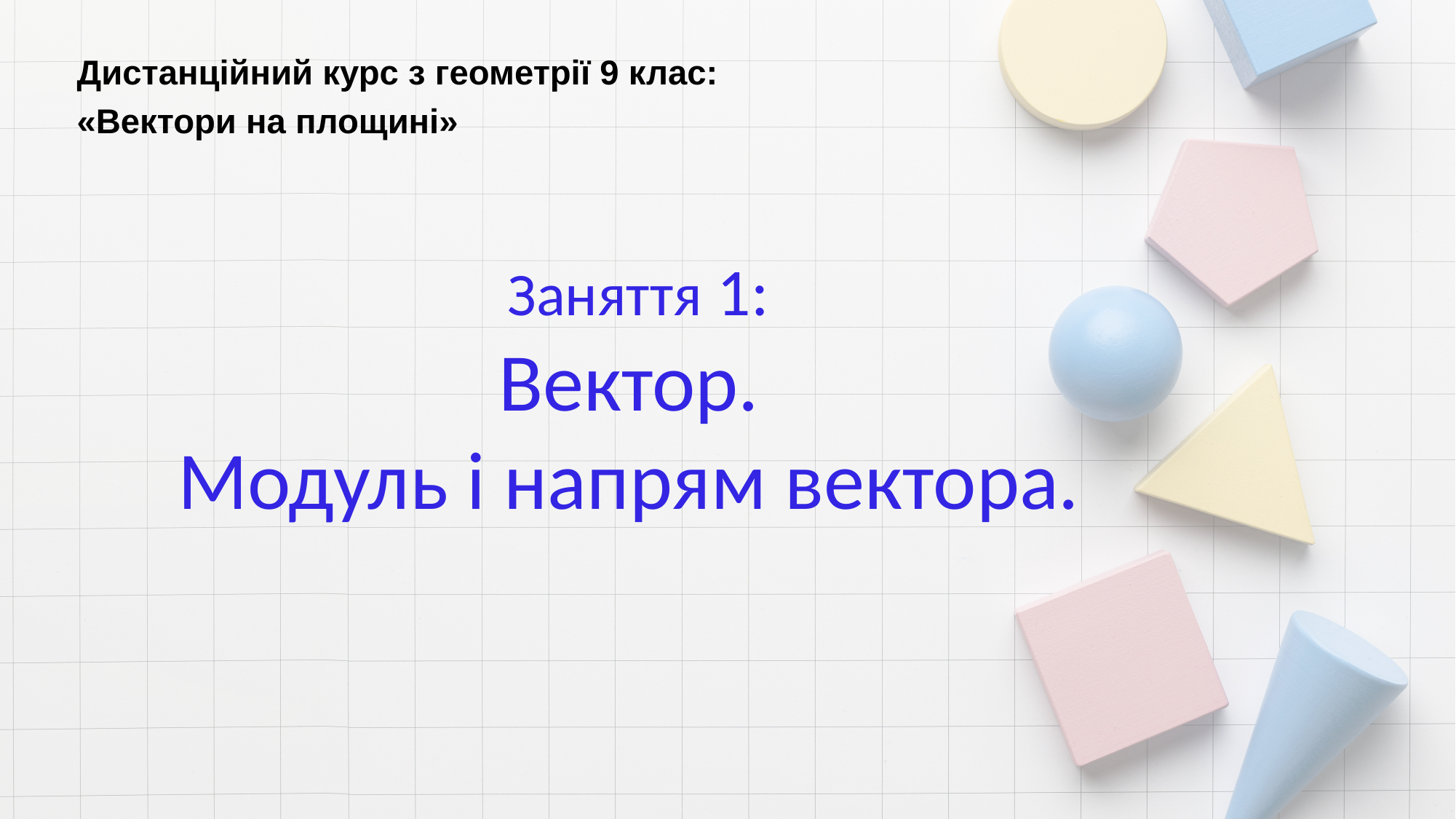

Дистанційний курс з геометрії 9 клас:
«Вектори на площині»
Заняття 1:
Вектор.
Модуль і напрям вектора.